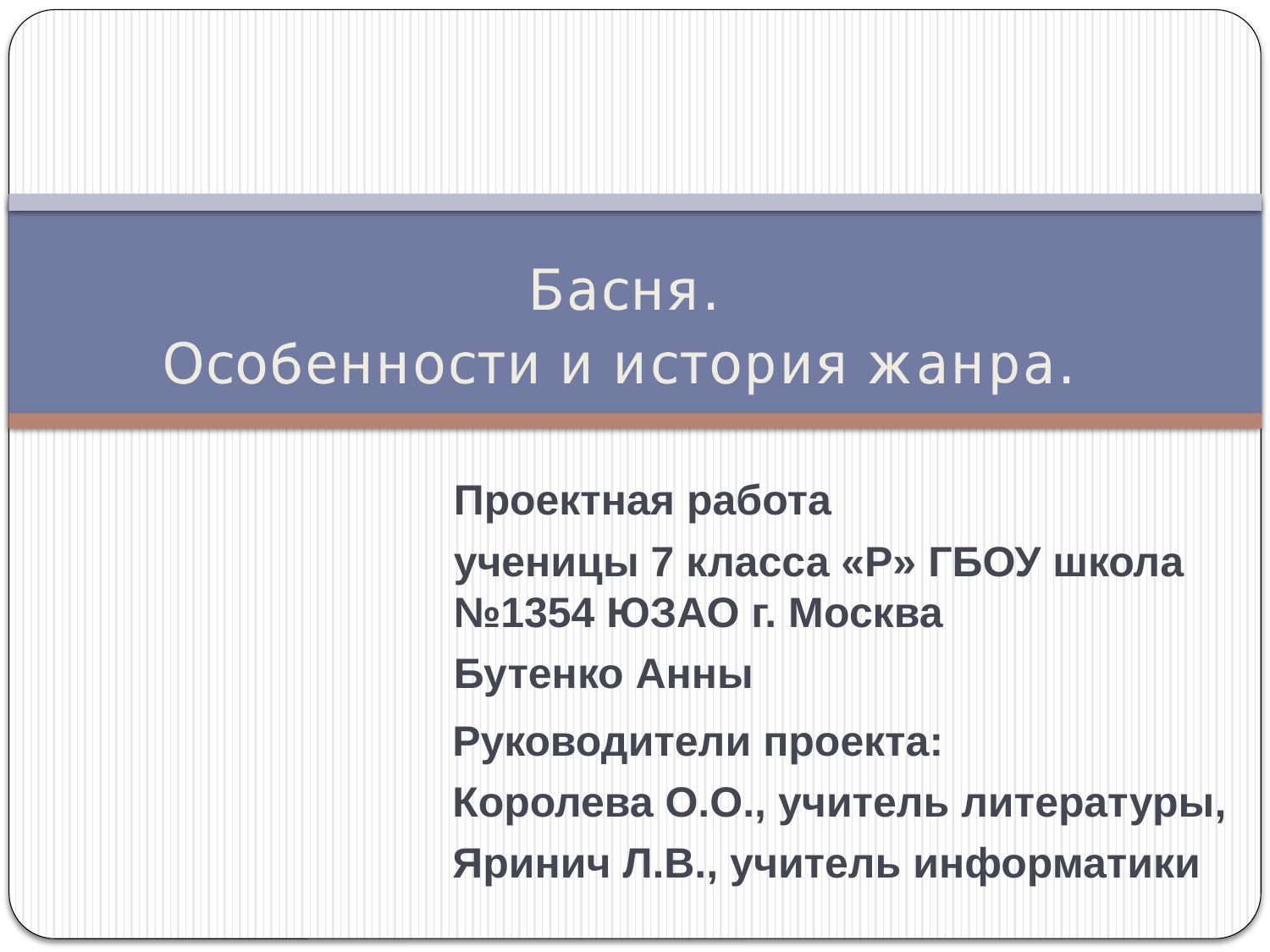

#
 Басня.
Особенности и история жанра.
Проектная работа
ученицы 7 класса «Р» ГБОУ школа №1354 ЮЗАО г. Москва
Бутенко Анны
Руководители проекта:
Королева О.О., учитель литературы,
Яринич Л.В., учитель информатики